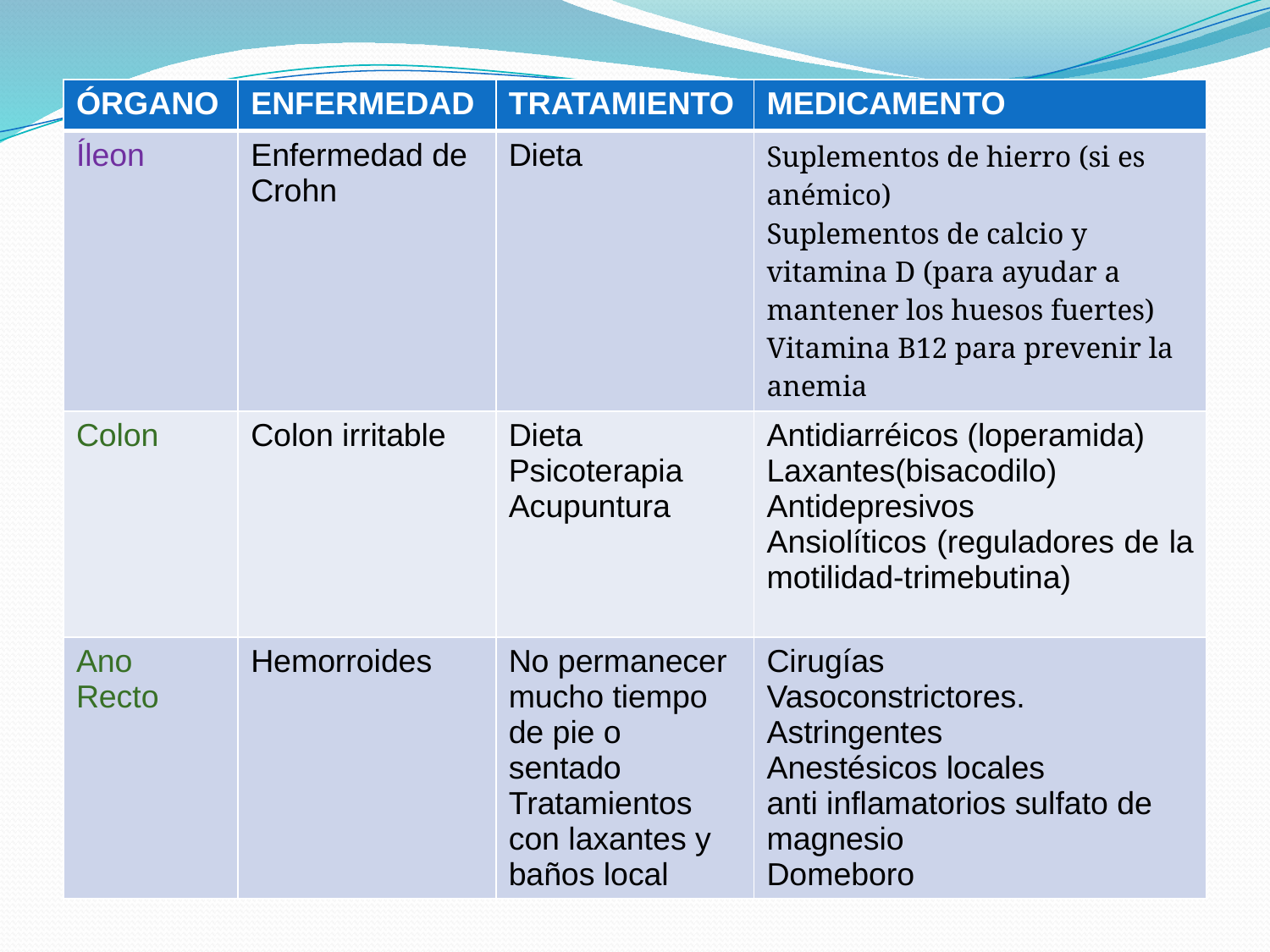

| ÓRGANO | ENFERMEDAD | TRATAMIENTO | MEDICAMENTO |
| --- | --- | --- | --- |
| Íleon | Enfermedad de Crohn | Dieta | Suplementos de hierro (si es anémico) Suplementos de calcio y vitamina D (para ayudar a mantener los huesos fuertes) Vitamina B12 para prevenir la anemia |
| Colon | Colon irritable | Dieta Psicoterapia Acupuntura | Antidiarréicos (loperamida) Laxantes(bisacodilo) Antidepresivos Ansiolíticos (reguladores de la motilidad-trimebutina) |
| Ano Recto | Hemorroides | No permanecer mucho tiempo de pie o sentado Tratamientos con laxantes y baños local | Cirugías Vasoconstrictores. Astringentes Anestésicos locales anti inflamatorios sulfato de magnesio Domeboro |